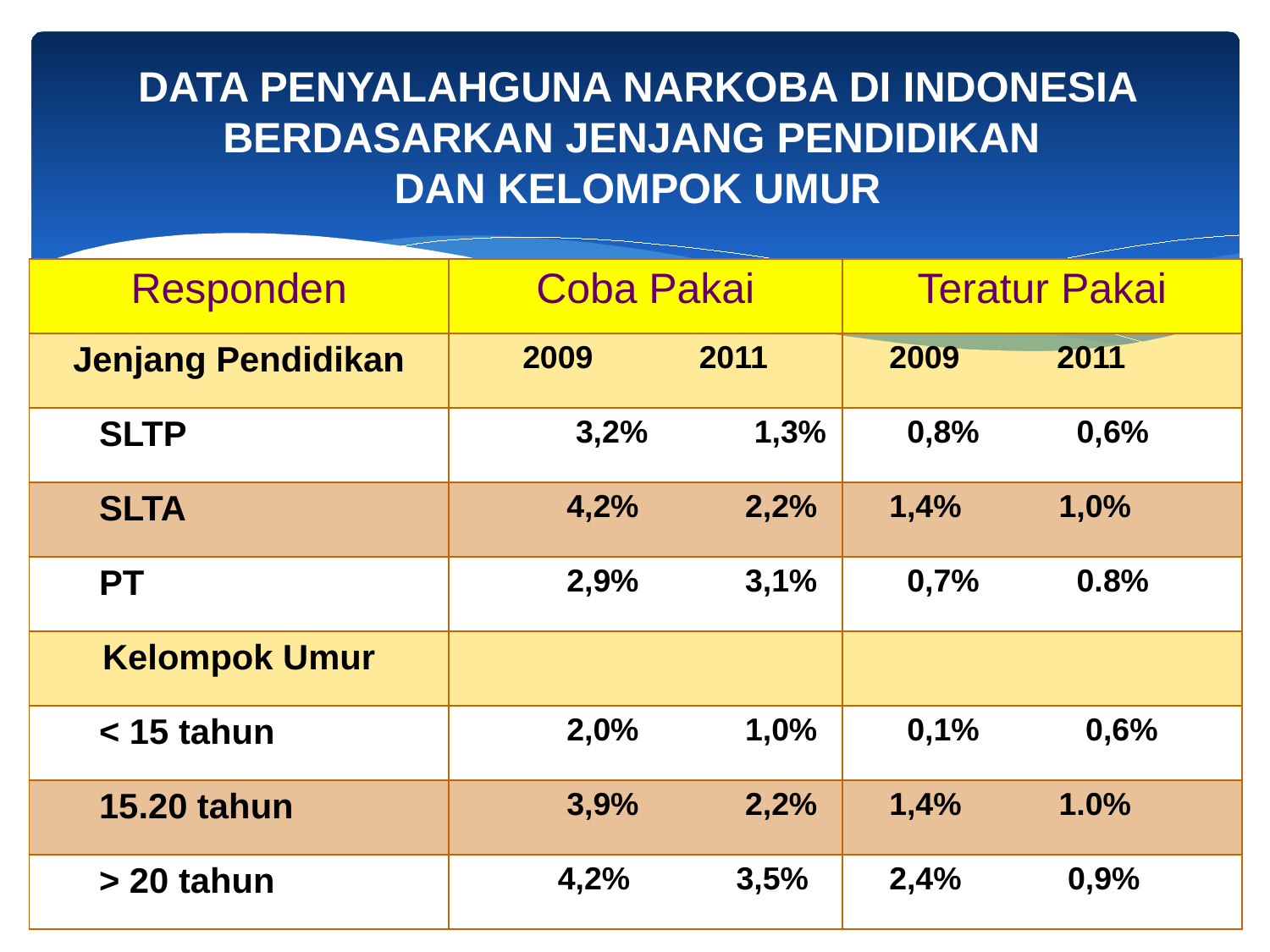

# DATA PENYALAHGUNA NARKOBA DI INDONESIA BERDASARKAN JENJANG PENDIDIKAN DAN KELOMPOK UMUR
| Responden | Coba Pakai | Teratur Pakai |
| --- | --- | --- |
| Jenjang Pendidikan | 2009 2011 | 2009 2011 |
| SLTP | 3,2% 1,3% | 0,8% 0,6% |
| SLTA | 4,2% 2,2% | 1,4% 1,0% |
| PT | 2,9% 3,1% | 0,7% 0.8% |
| Kelompok Umur |  |  |
| < 15 tahun | 2,0% 1,0% | 0,1% 0,6% |
| 15.20 tahun | 3,9% 2,2% | 1,4% 1.0% |
| > 20 tahun | 4,2% 3,5% | 2,4% 0,9% |